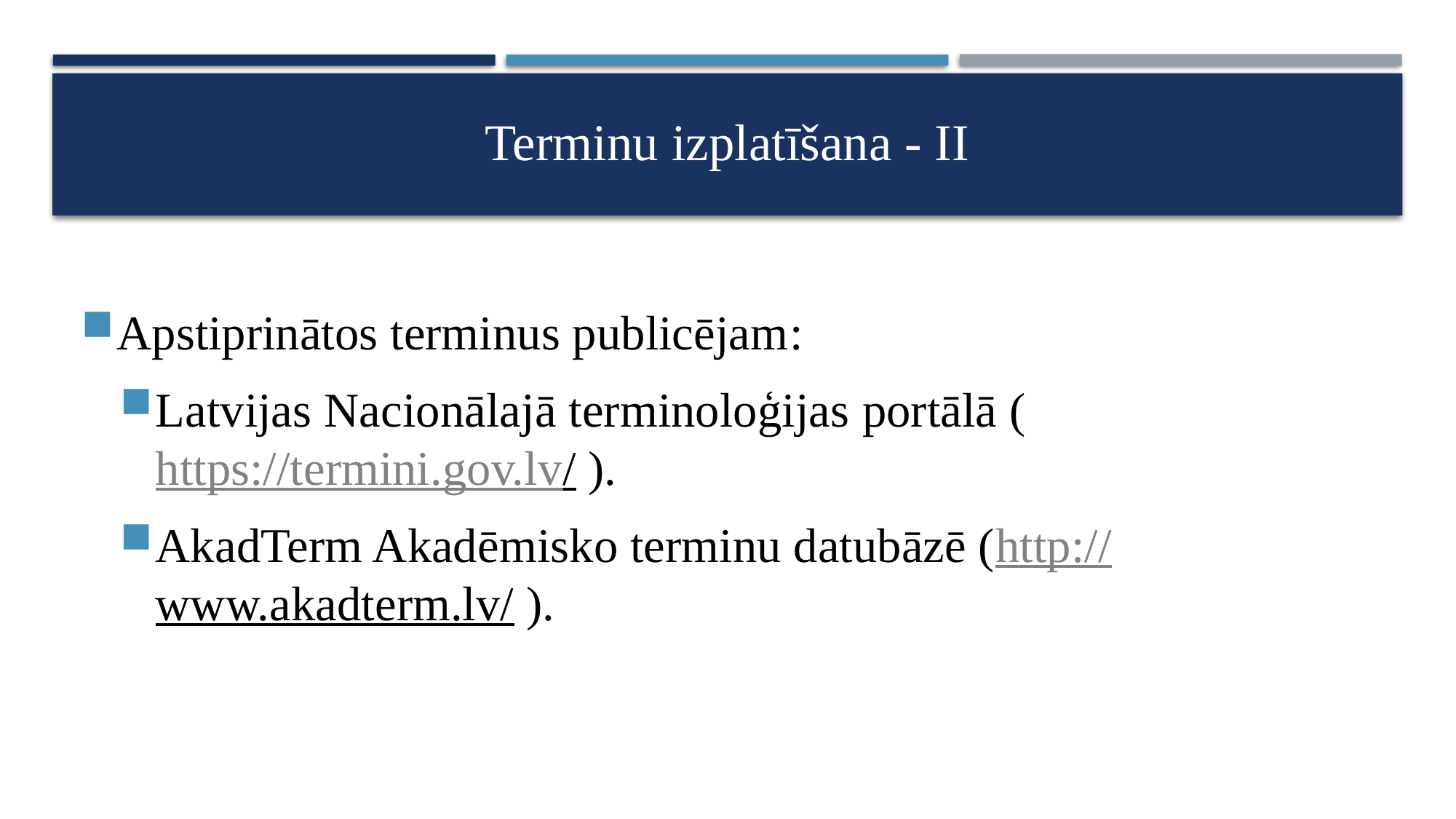

# Terminu izplatīšana - II
Apstiprinātos terminus publicējam:
Latvijas Nacionālajā terminoloģijas portālā (https://termini.gov.lv/ ).
AkadTerm Akadēmisko terminu datubāzē (http://www.akadterm.lv/ ).